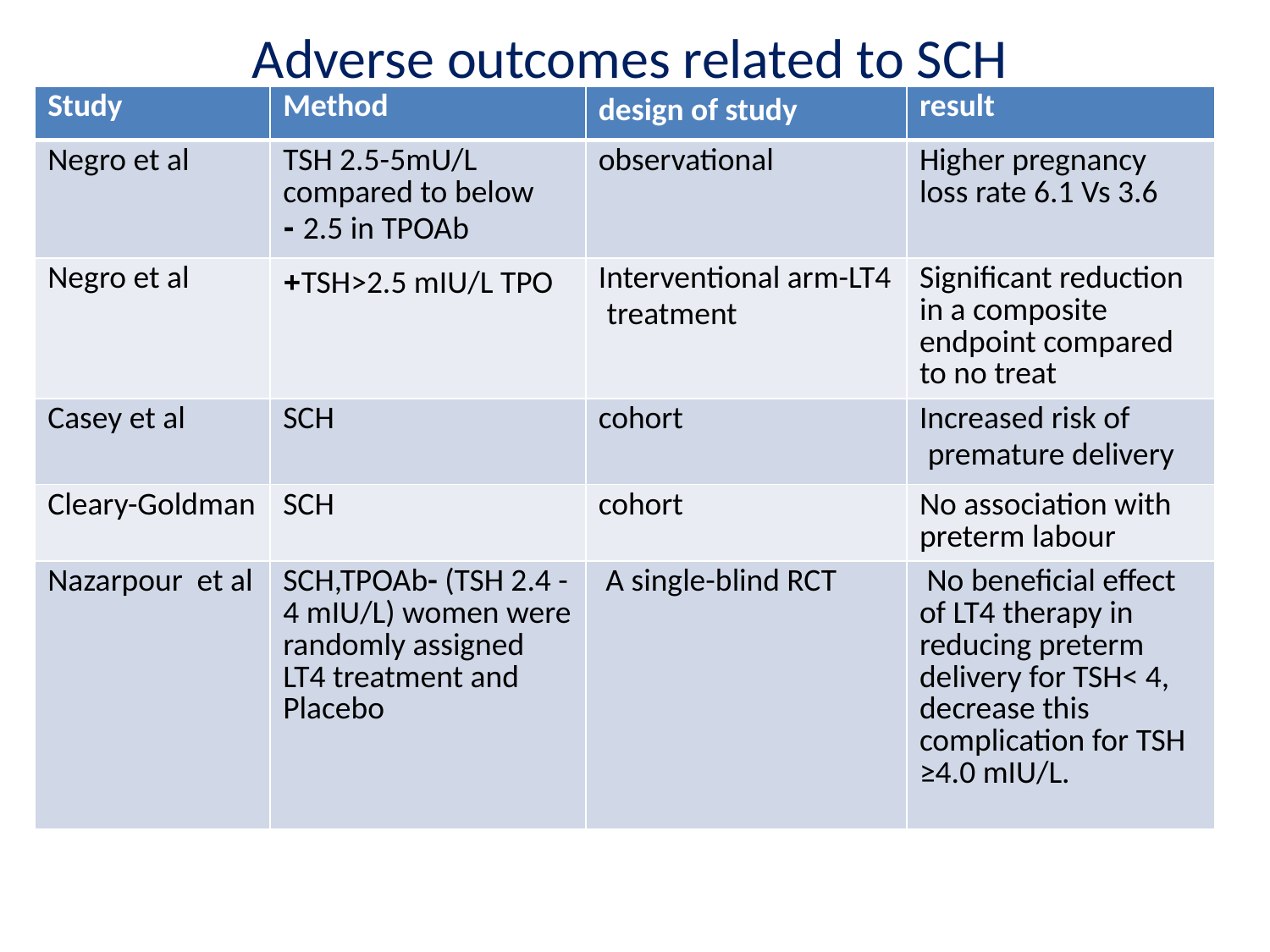

# Adverse outcomes related to SCH
| Study | Method | design of study | result |
| --- | --- | --- | --- |
| Negro et al | TSH 2.5-5mU/L compared to below 2.5 in TPOAb - | observational | Higher pregnancy loss rate 6.1 Vs 3.6 |
| Negro et al | TSH>2.5 mIU/L TPO+ | Interventional arm-LT4 treatment | Significant reduction in a composite endpoint compared to no treat |
| Casey et al | SCH | cohort | Increased risk of premature delivery |
| Cleary-Goldman | SCH | cohort | No association with preterm labour |
| Nazarpour et al | SCH,TPOAb- (TSH 2.4 - 4 mIU/L) women were randomly assigned LT4 treatment and Placebo | A single-blind RCT | No beneficial effect of LT4 therapy in reducing preterm delivery for TSH< 4, decrease this complication for TSH ≥4.0 mIU/L. |